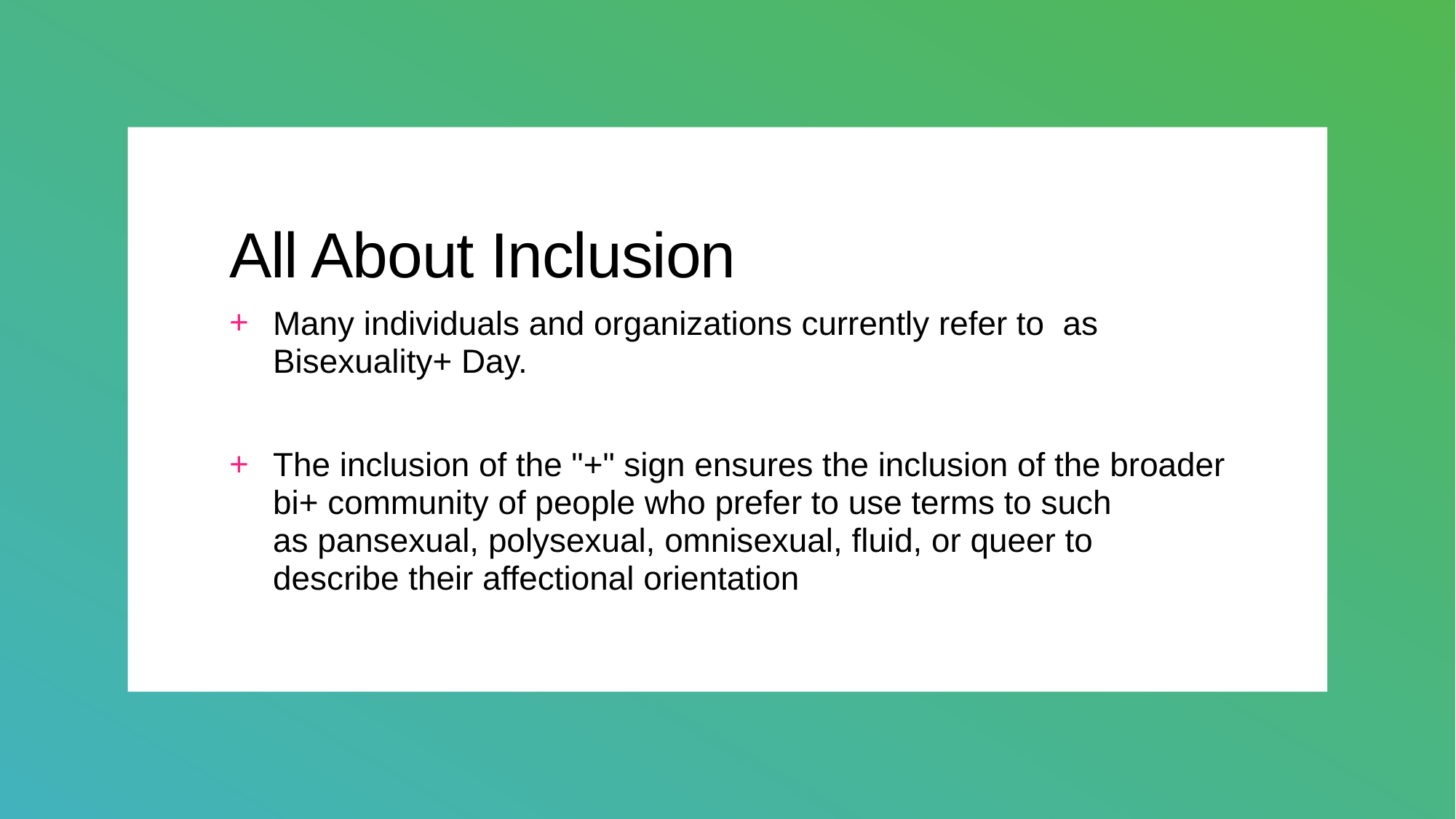

# All About Inclusion
Many individuals and organizations currently refer to  as Bisexuality+ Day.

The inclusion of the "+" sign ensures the inclusion of the broader bi+ community of people who prefer to use terms to such as pansexual, polysexual, omnisexual, fluid, or queer to describe their affectional orientation